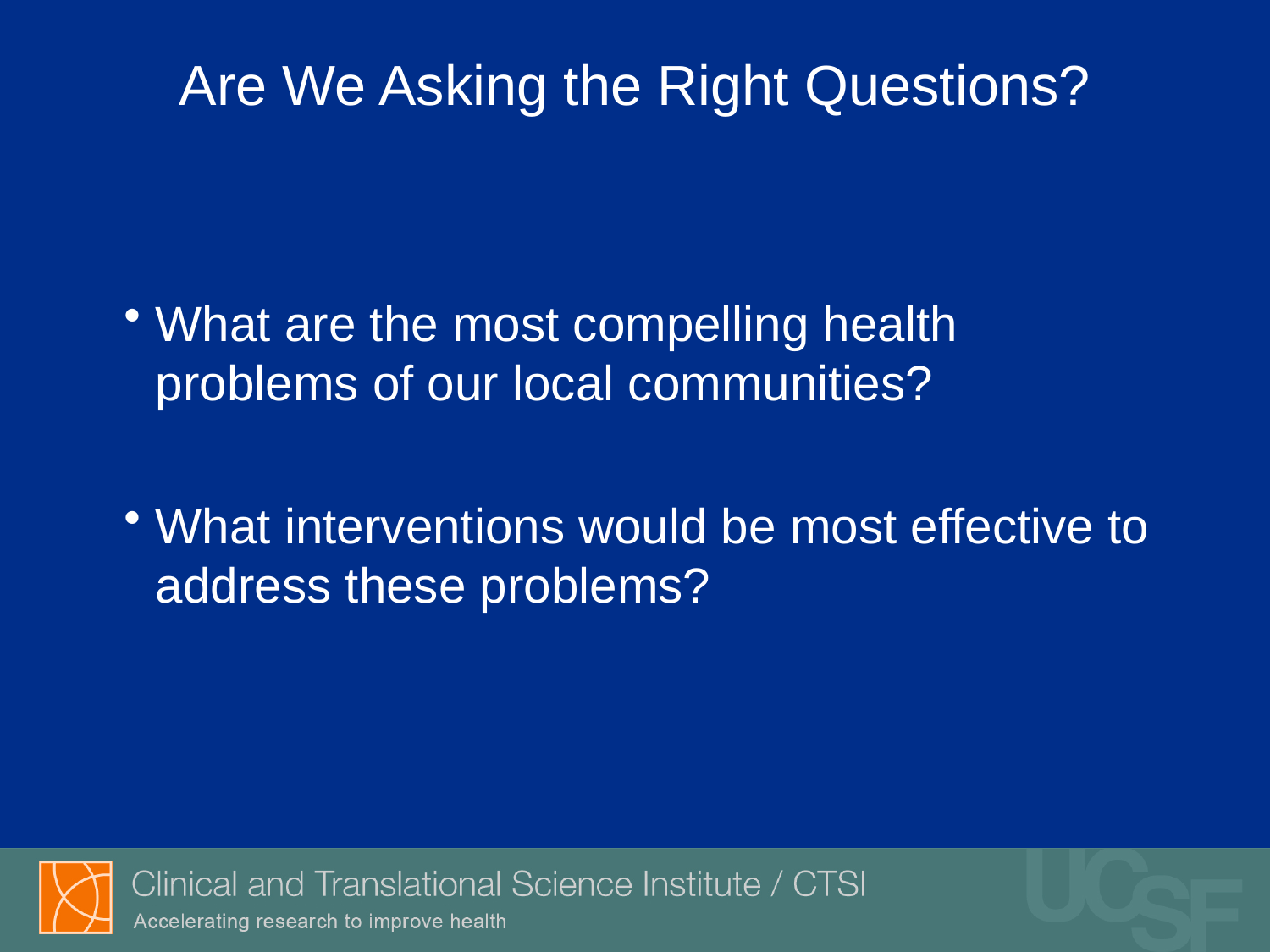

# Are We Asking the Right Questions?
What are the most compelling health problems of our local communities?
What interventions would be most effective to address these problems?